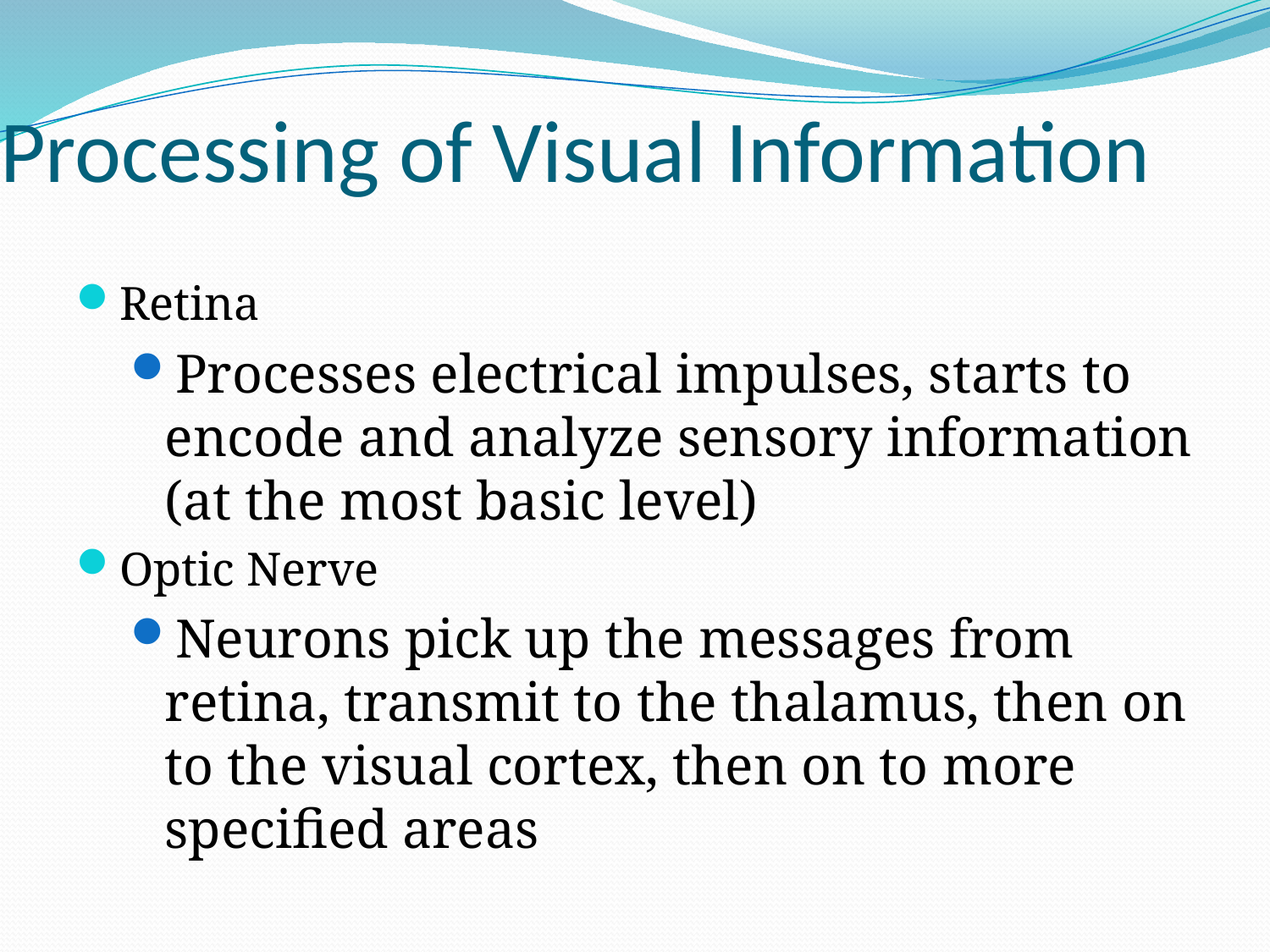

# Processing of Visual Information
Retina
Processes electrical impulses, starts to encode and analyze sensory information (at the most basic level)
Optic Nerve
Neurons pick up the messages from retina, transmit to the thalamus, then on to the visual cortex, then on to more specified areas